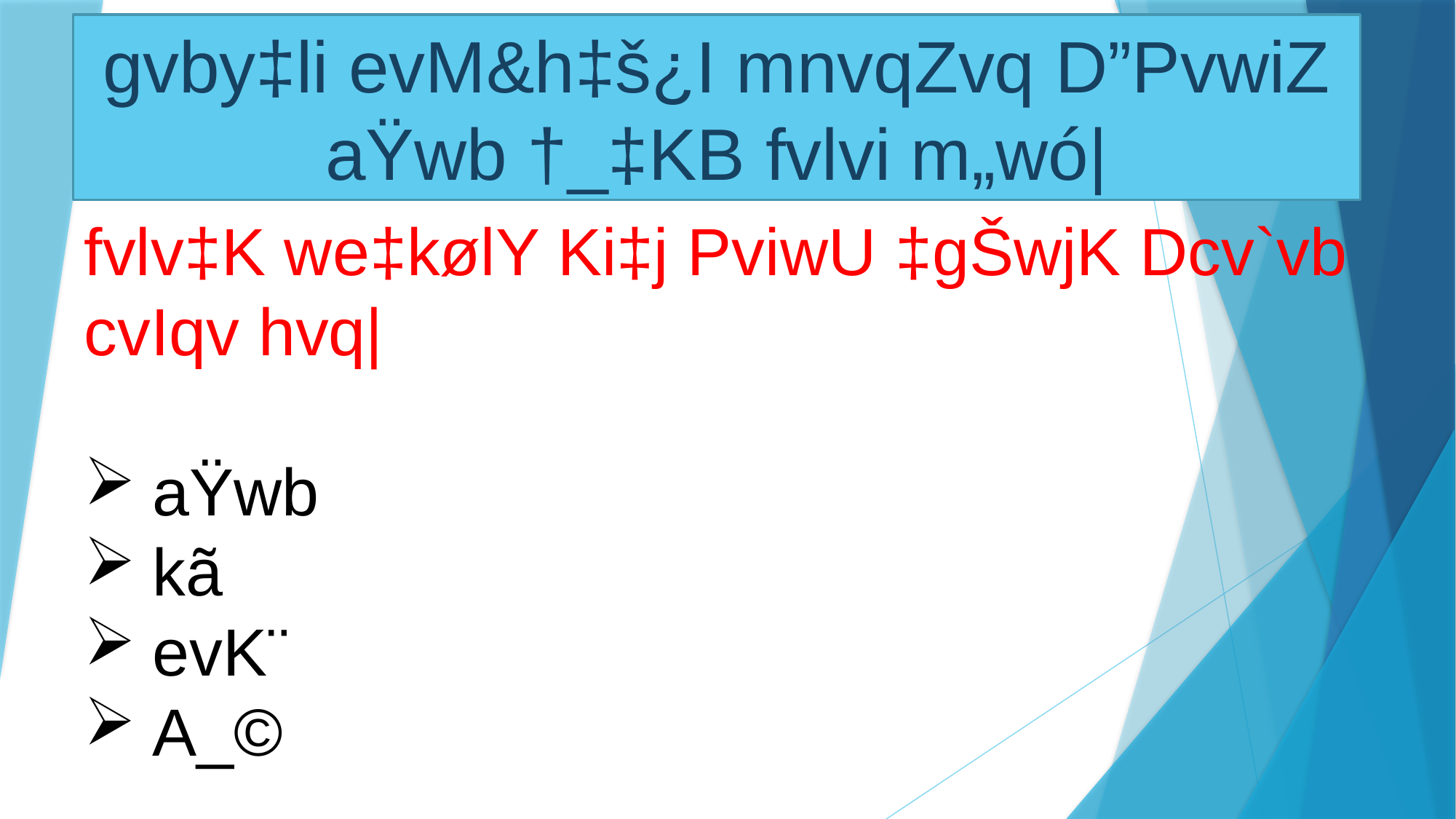

gvby‡li evM&h‡š¿I mnvqZvq D”PvwiZ aŸwb †_‡KB fvlvi m„wó|
fvlv‡K we‡kølY Ki‡j PviwU ‡gŠwjK Dcv`vb cvIqv hvq|

aŸwb
kã
evK¨
A_©